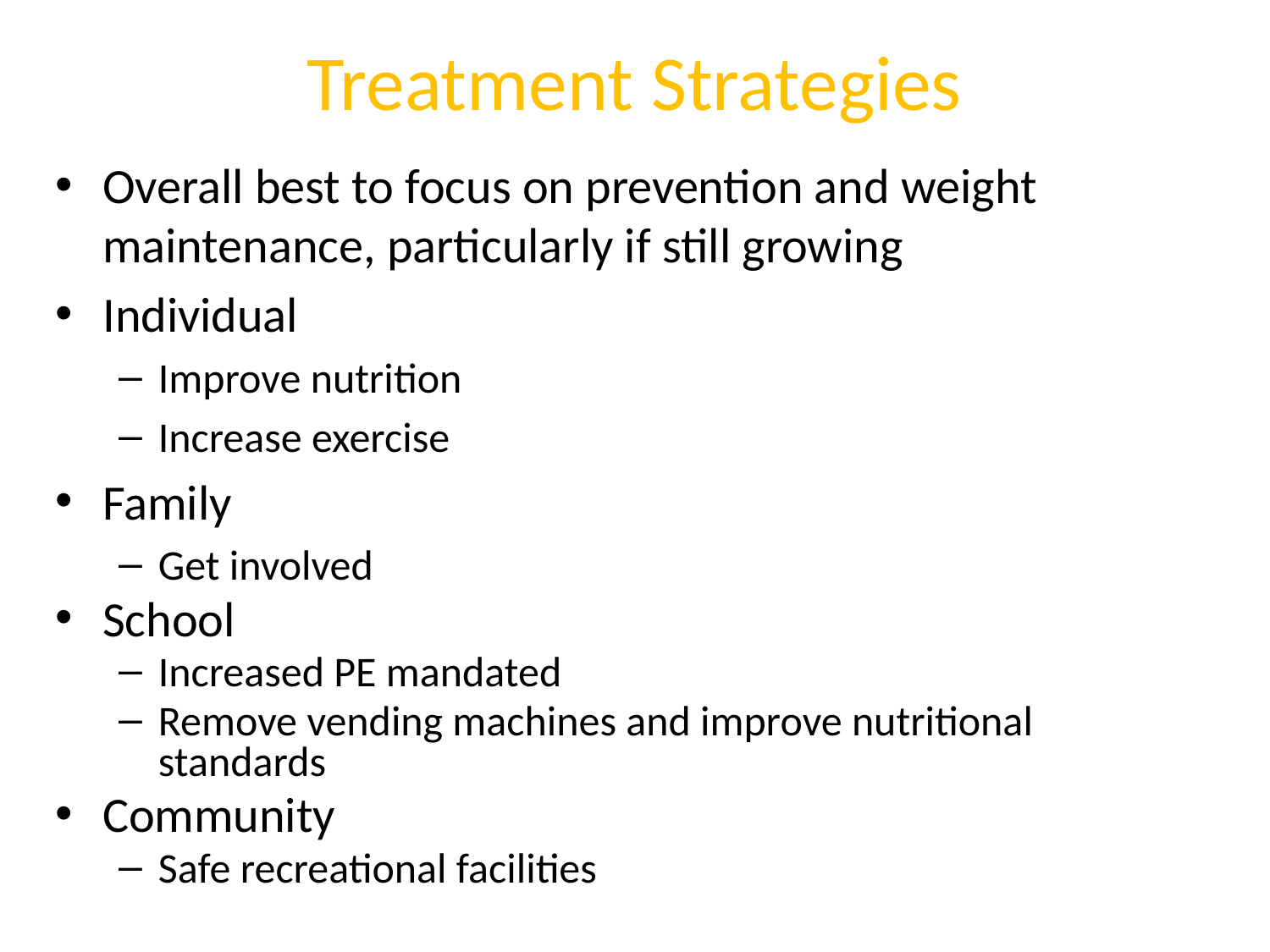

# Treatment Strategies
Overall best to focus on prevention and weight maintenance, particularly if still growing
Individual
Improve nutrition
Increase exercise
Family
Get involved
School
Increased PE mandated
Remove vending machines and improve nutritional standards
Community
Safe recreational facilities